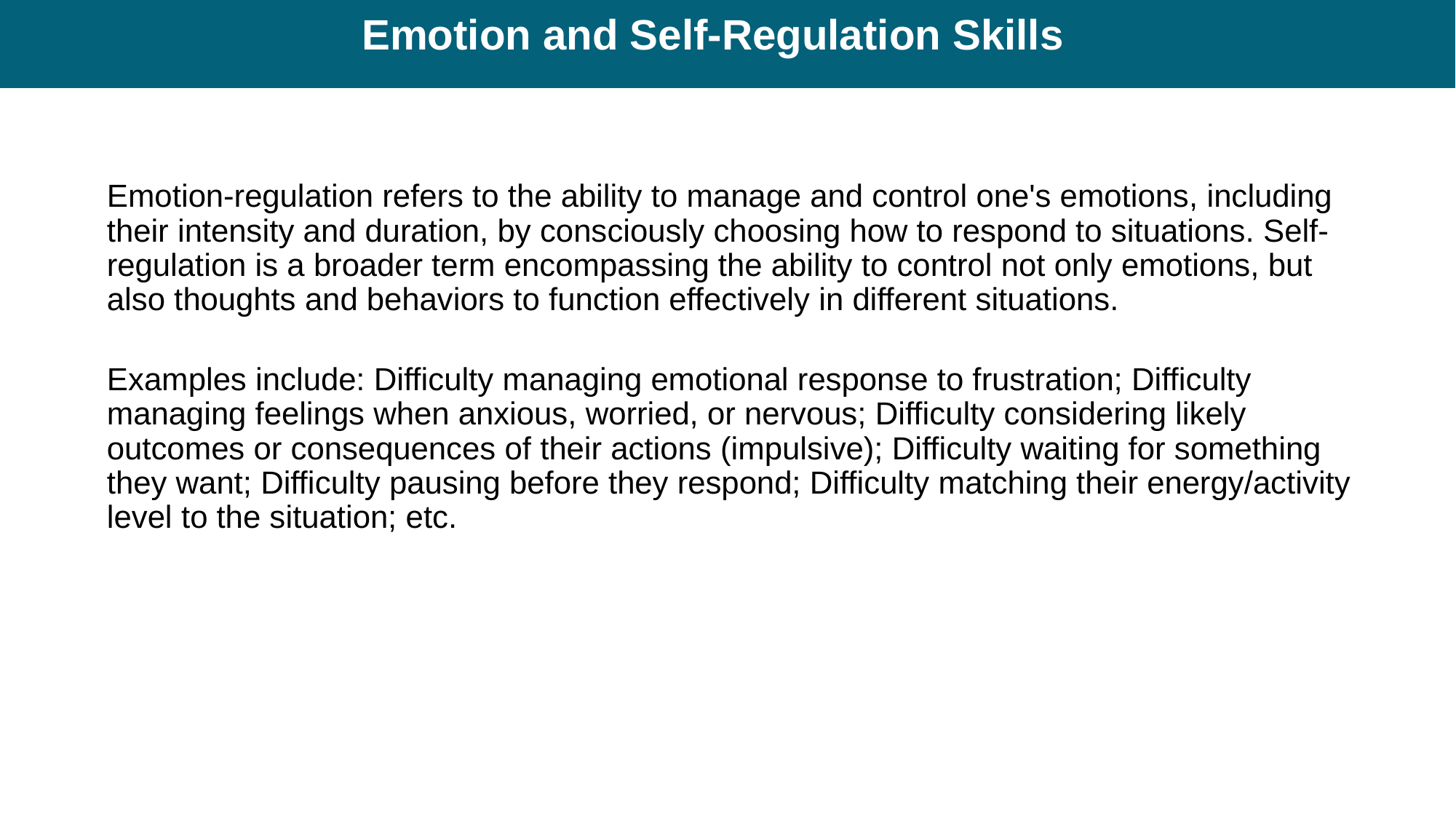

# Emotion and Self-Regulation Skills
Emotion-regulation refers to the ability to manage and control one's emotions, including their intensity and duration, by consciously choosing how to respond to situations. Self-regulation is a broader term encompassing the ability to control not only emotions, but also thoughts and behaviors to function effectively in different situations.
Examples include: Difficulty managing emotional response to frustration; Difficulty managing feelings when anxious, worried, or nervous; Difficulty considering likely outcomes or consequences of their actions (impulsive); Difficulty waiting for something they want; Difficulty pausing before they respond; Difficulty matching their energy/activity level to the situation; etc.